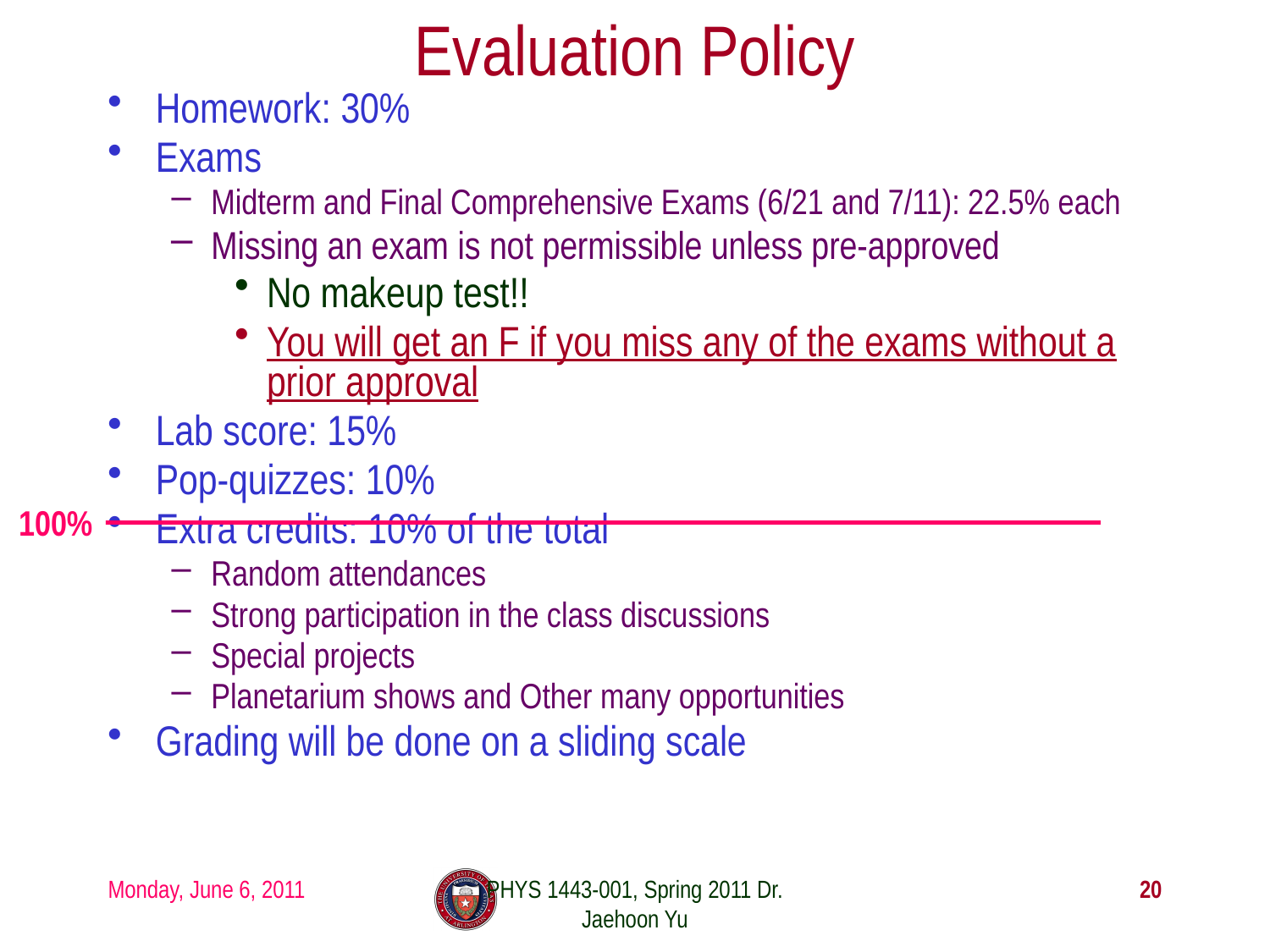

# Evaluation Policy
Homework: 30%
Exams
Midterm and Final Comprehensive Exams (6/21 and 7/11): 22.5% each
Missing an exam is not permissible unless pre-approved
No makeup test!!
You will get an F if you miss any of the exams without a prior approval
Lab score: 15%
Pop-quizzes: 10%
Extra credits: 10% of the total
Random attendances
Strong participation in the class discussions
Special projects
Planetarium shows and Other many opportunities
Grading will be done on a sliding scale
100%

Monday, June 6, 2011
PHYS 1443-001, Spring 2011 Dr. Jaehoon Yu
20